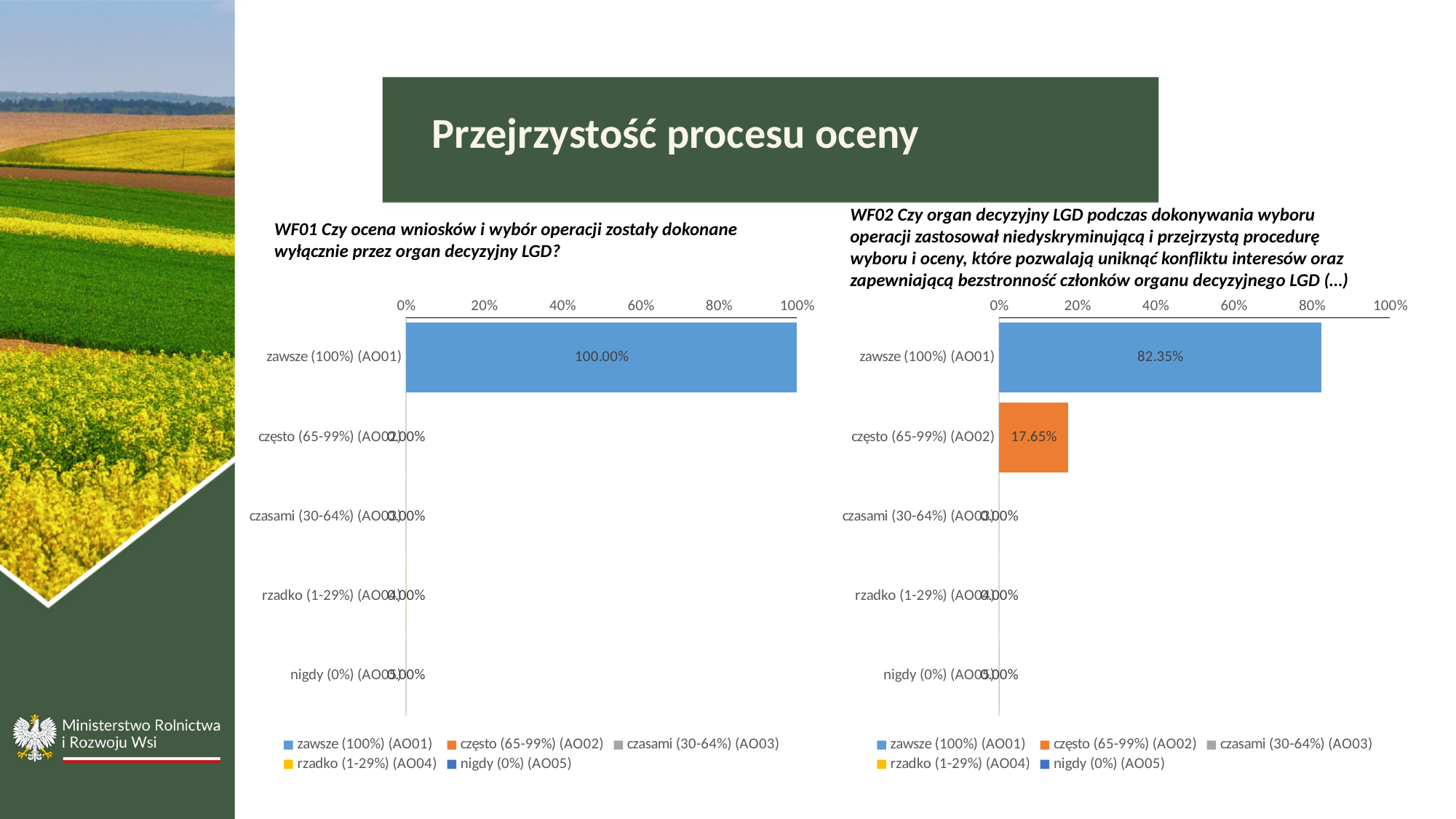

Przejrzystość procesu oceny
WF02 Czy organ decyzyjny LGD podczas dokonywania wyboru operacji zastosował niedyskryminującą i przejrzystą procedurę wyboru i oceny, które pozwalają uniknąć konfliktu interesów oraz zapewniającą bezstronność członków organu decyzyjnego LGD (…)
WF01 Czy ocena wniosków i wybór operacji zostały dokonane wyłącznie przez organ decyzyjny LGD?

### Chart

| Category | Procent całości |
|---|---|
| zawsze (100%) (AO01) | 1.0 |
| często (65-99%) (AO02) | 0.0 |
| czasami (30-64%) (AO03) | 0.0 |
| rzadko (1-29%) (AO04) | 0.0 |
| nigdy (0%) (AO05) | 0.0 |

### Chart

| Category | Procent całości |
|---|---|
| zawsze (100%) (AO01) | 0.8235294117647058 |
| często (65-99%) (AO02) | 0.17647058823529413 |
| czasami (30-64%) (AO03) | 0.0 |
| rzadko (1-29%) (AO04) | 0.0 |
| nigdy (0%) (AO05) | 0.0 |